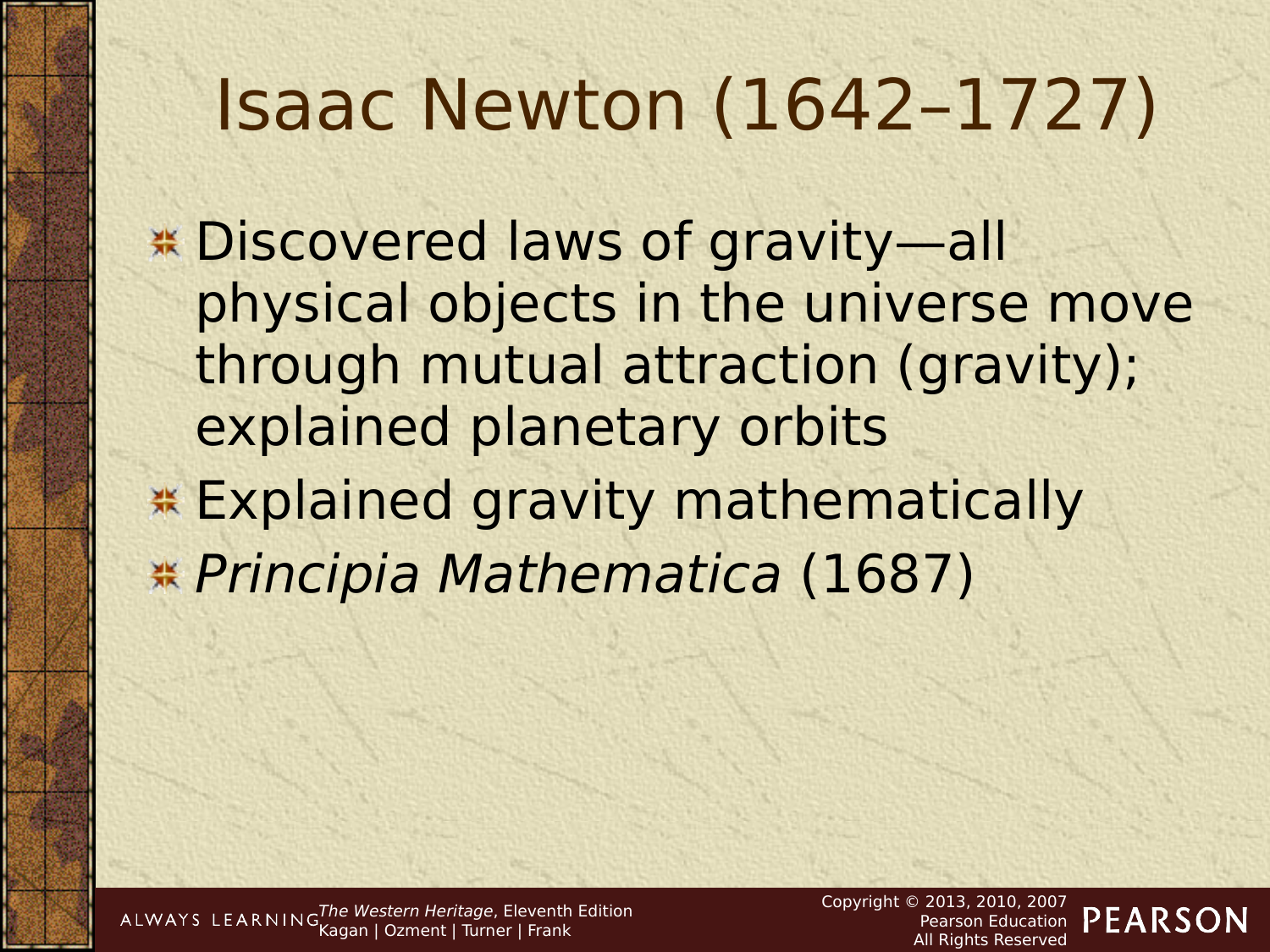

Isaac Newton (1642–1727)
Discovered laws of gravity—all physical objects in the universe move through mutual attraction (gravity); explained planetary orbits
Explained gravity mathematically
Principia Mathematica (1687)